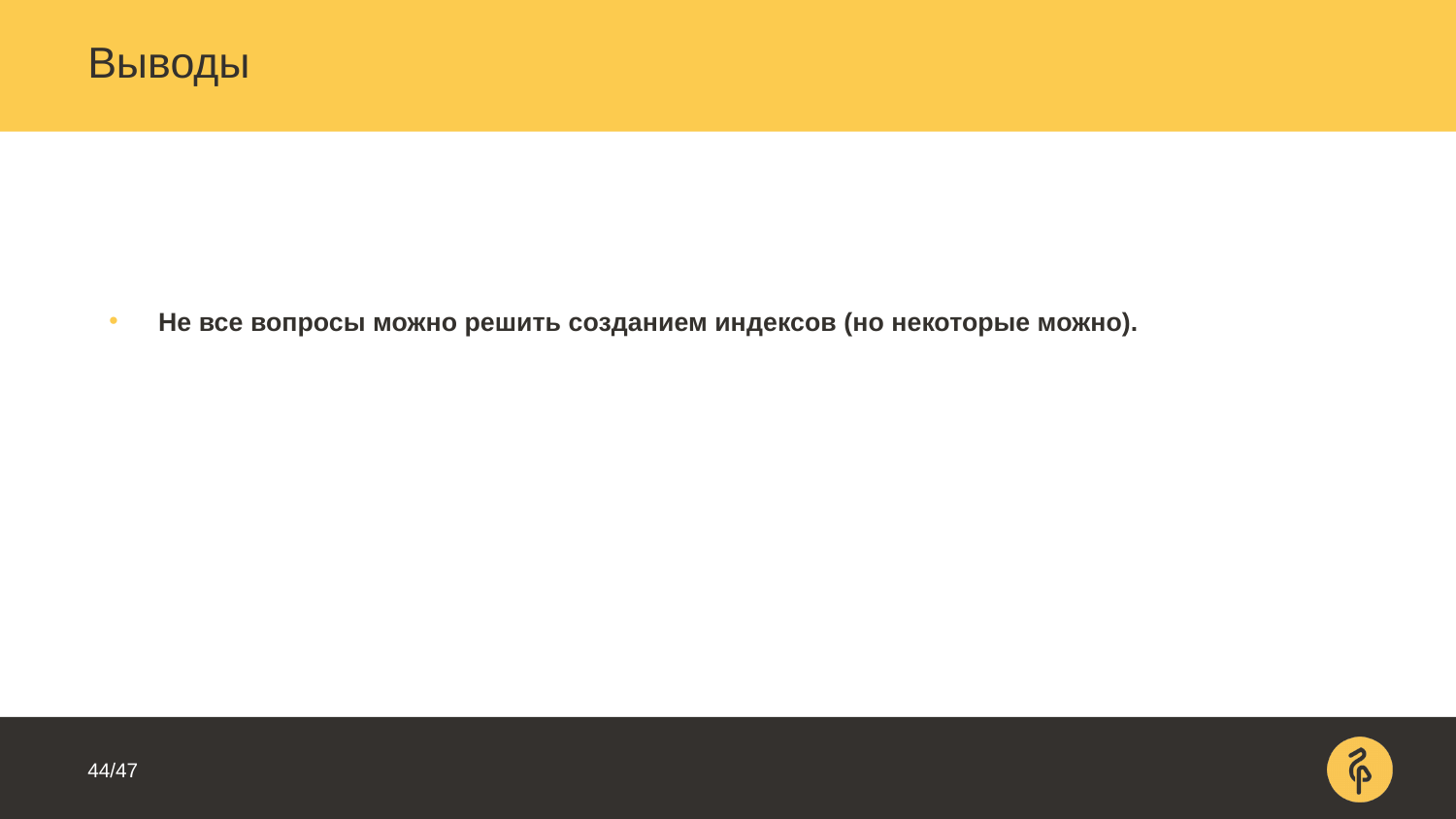

# Выводы
Не все вопросы можно решить созданием индексов (но некоторые можно).
44/47